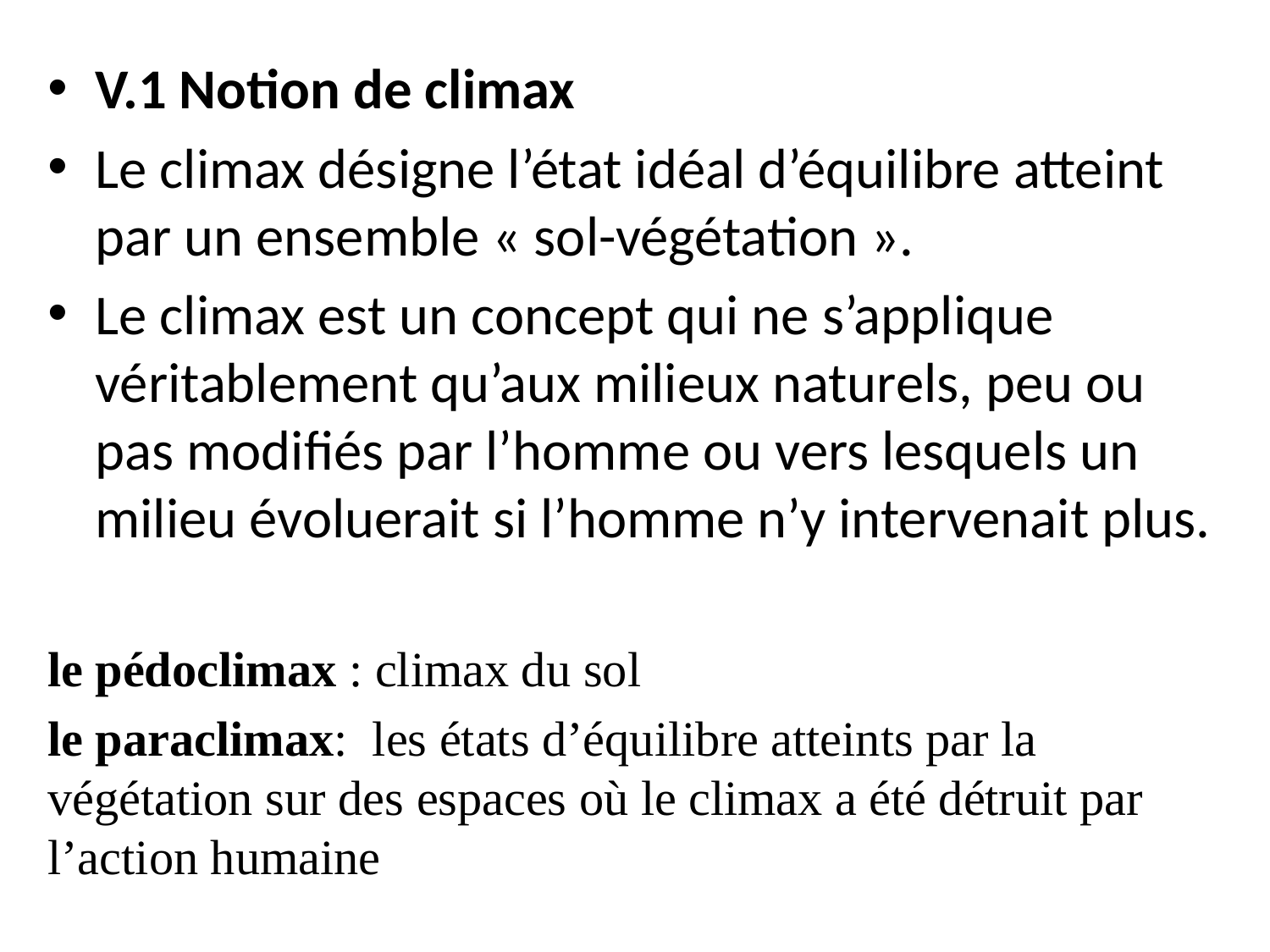

V.1 Notion de climax
Le climax désigne l’état idéal d’équilibre atteint par un ensemble « sol-végétation ».
Le climax est un concept qui ne s’applique véritablement qu’aux milieux naturels, peu ou pas modifiés par l’homme ou vers lesquels un milieu évoluerait si l’homme n’y intervenait plus.

le pédoclimax : climax du sol
le paraclimax:  les états d’équilibre atteints par la végétation sur des espaces où le climax a été détruit par l’action humaine